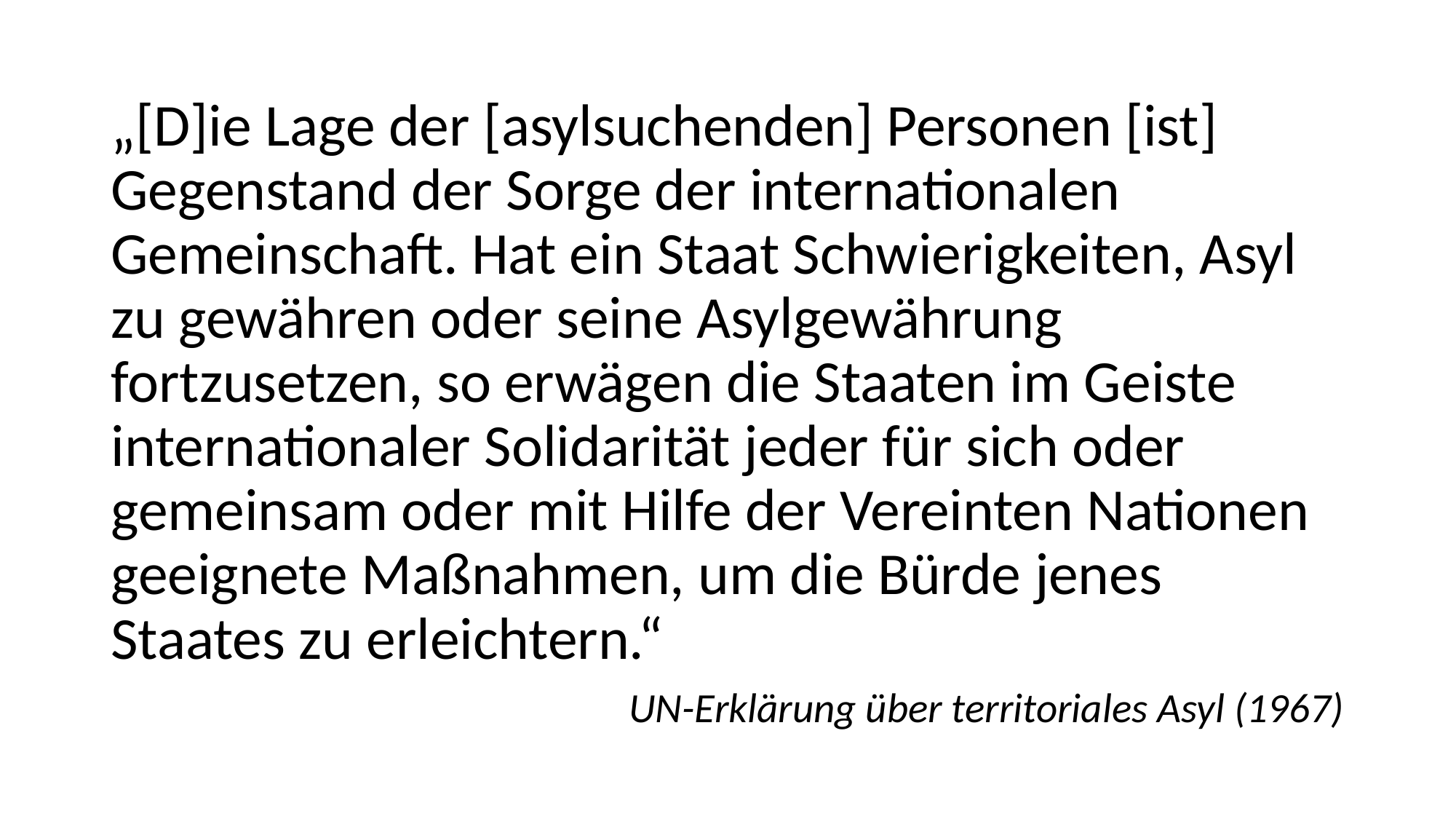

„[D]ie Lage der [asylsuchenden] Personen [ist] Gegenstand der Sorge der internationalen Gemeinschaft. Hat ein Staat Schwierigkeiten, Asyl zu gewähren oder seine Asylgewährung fortzusetzen, so erwägen die Staaten im Geiste internationaler Solidarität jeder für sich oder gemeinsam oder mit Hilfe der Vereinten Nationen geeignete Maßnahmen, um die Bürde jenes Staates zu erleichtern.“
UN-Erklärung über territoriales Asyl (1967)